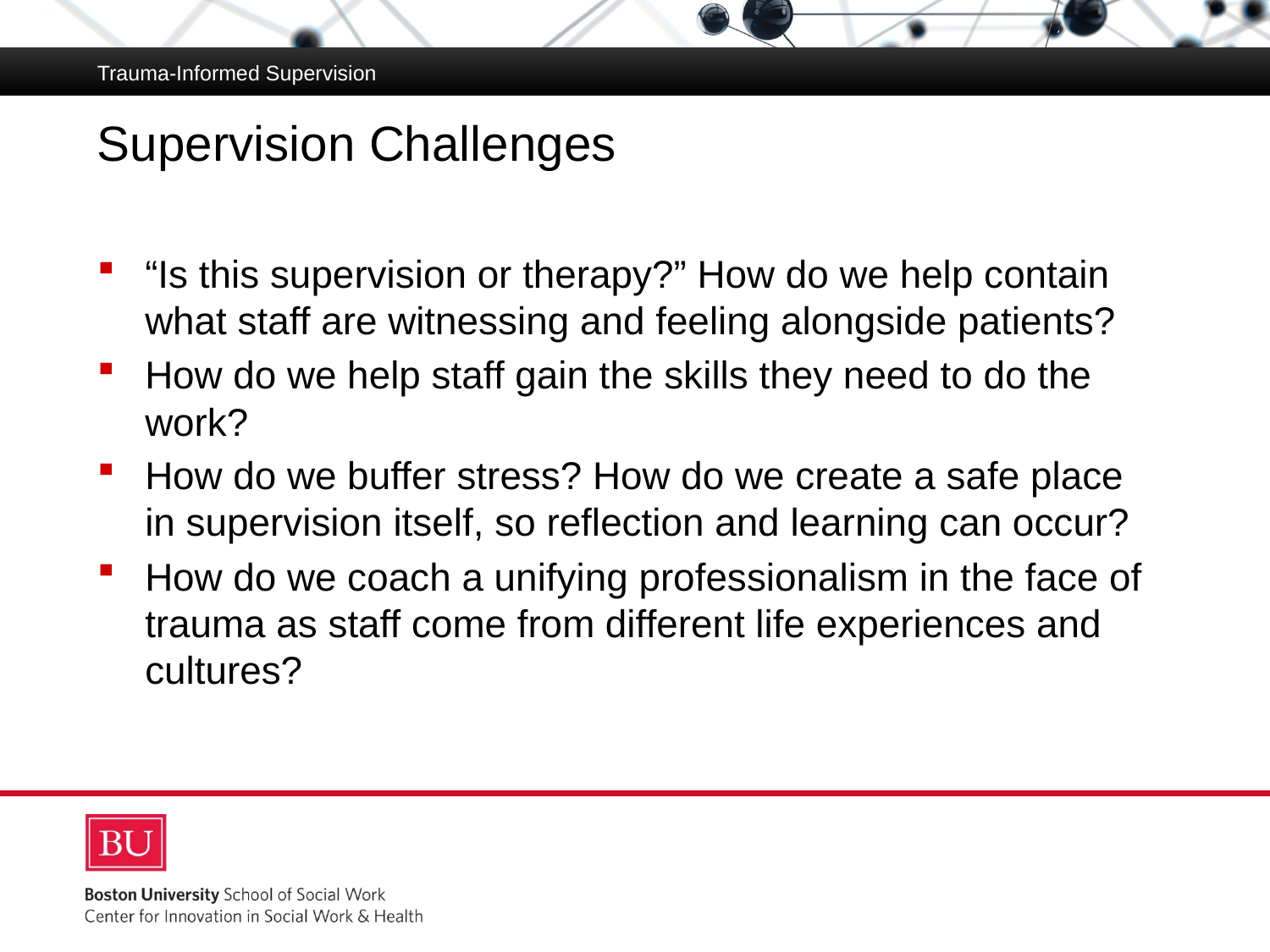

Trauma-Informed Supervision
# Supervision Challenges
“Is this supervision or therapy?” How do we help contain what staff are witnessing and feeling alongside patients?
How do we help staff gain the skills they need to do the work?
How do we buffer stress? How do we create a safe place in supervision itself, so reflection and learning can occur?
How do we coach a unifying professionalism in the face of trauma as staff come from different life experiences and cultures?